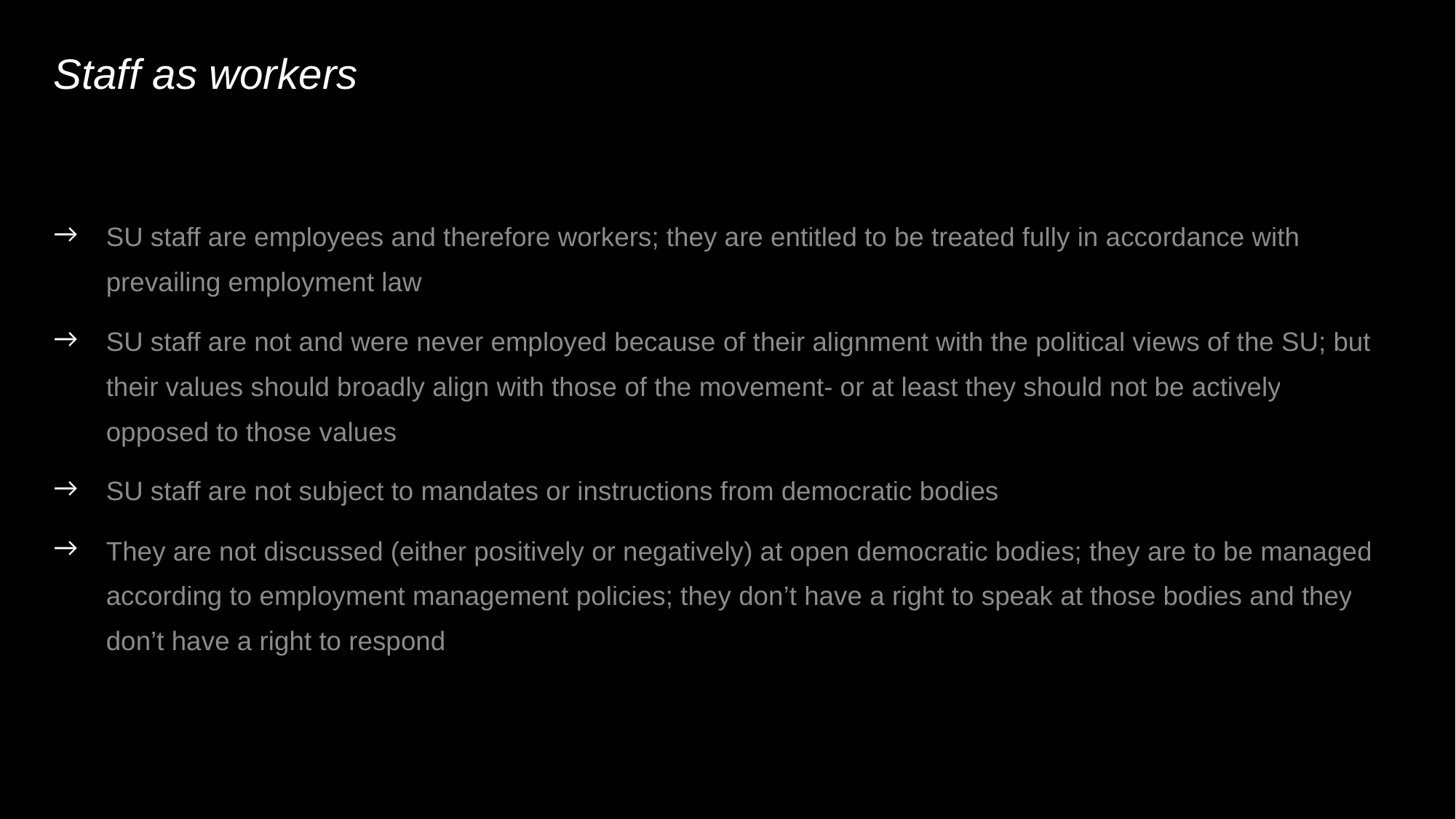

# Staff as workers
SU staff are employees and therefore workers; they are entitled to be treated fully in accordance with prevailing employment law
SU staff are not and were never employed because of their alignment with the political views of the SU; but their values should broadly align with those of the movement- or at least they should not be actively opposed to those values
SU staff are not subject to mandates or instructions from democratic bodies
They are not discussed (either positively or negatively) at open democratic bodies; they are to be managed according to employment management policies; they don’t have a right to speak at those bodies and they don’t have a right to respond